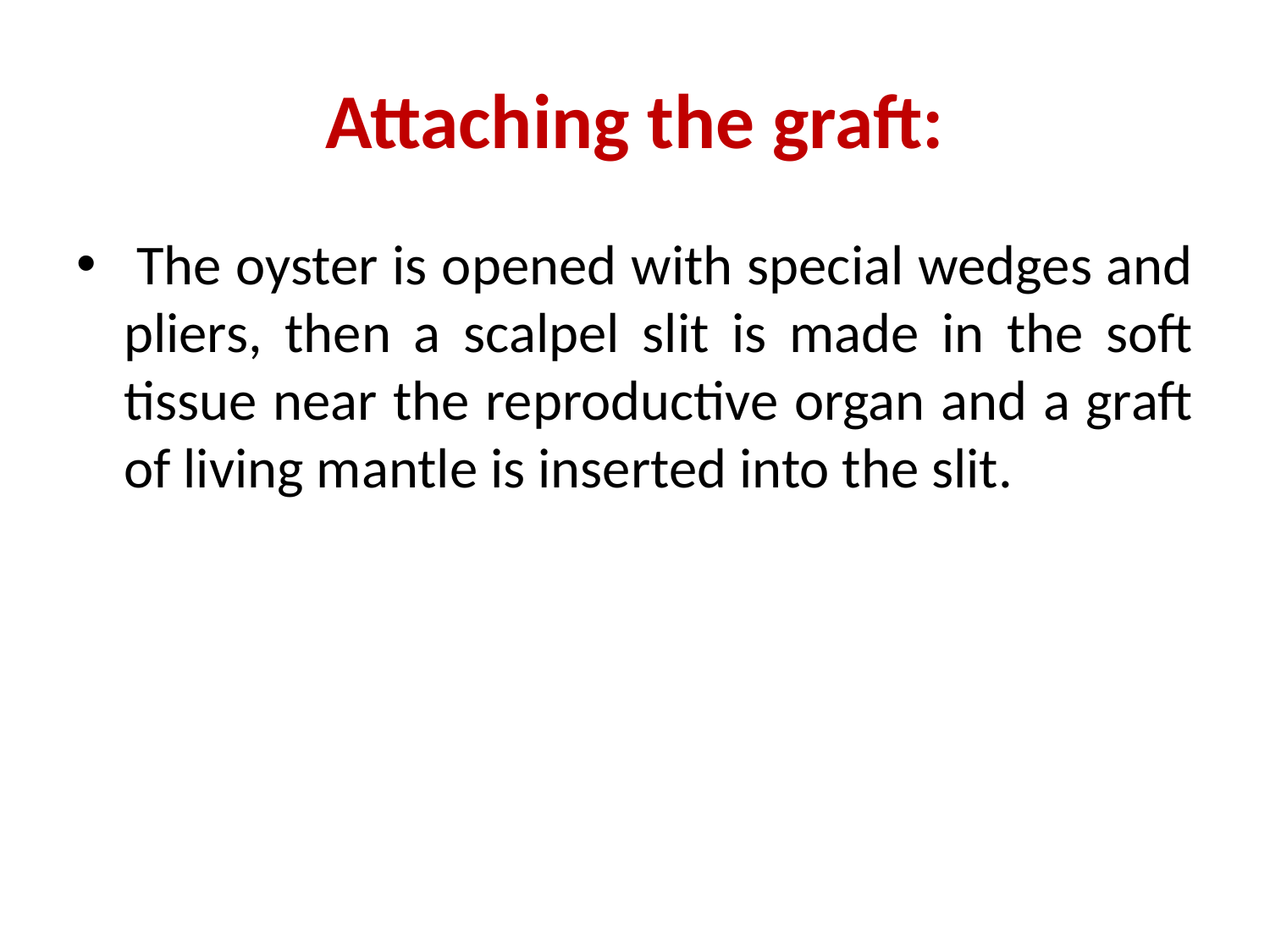

# Attaching the graft:
 The oyster is opened with special wedges and pliers, then a scalpel slit is made in the soft tissue near the reproductive organ and a graft of living mantle is inserted into the slit.